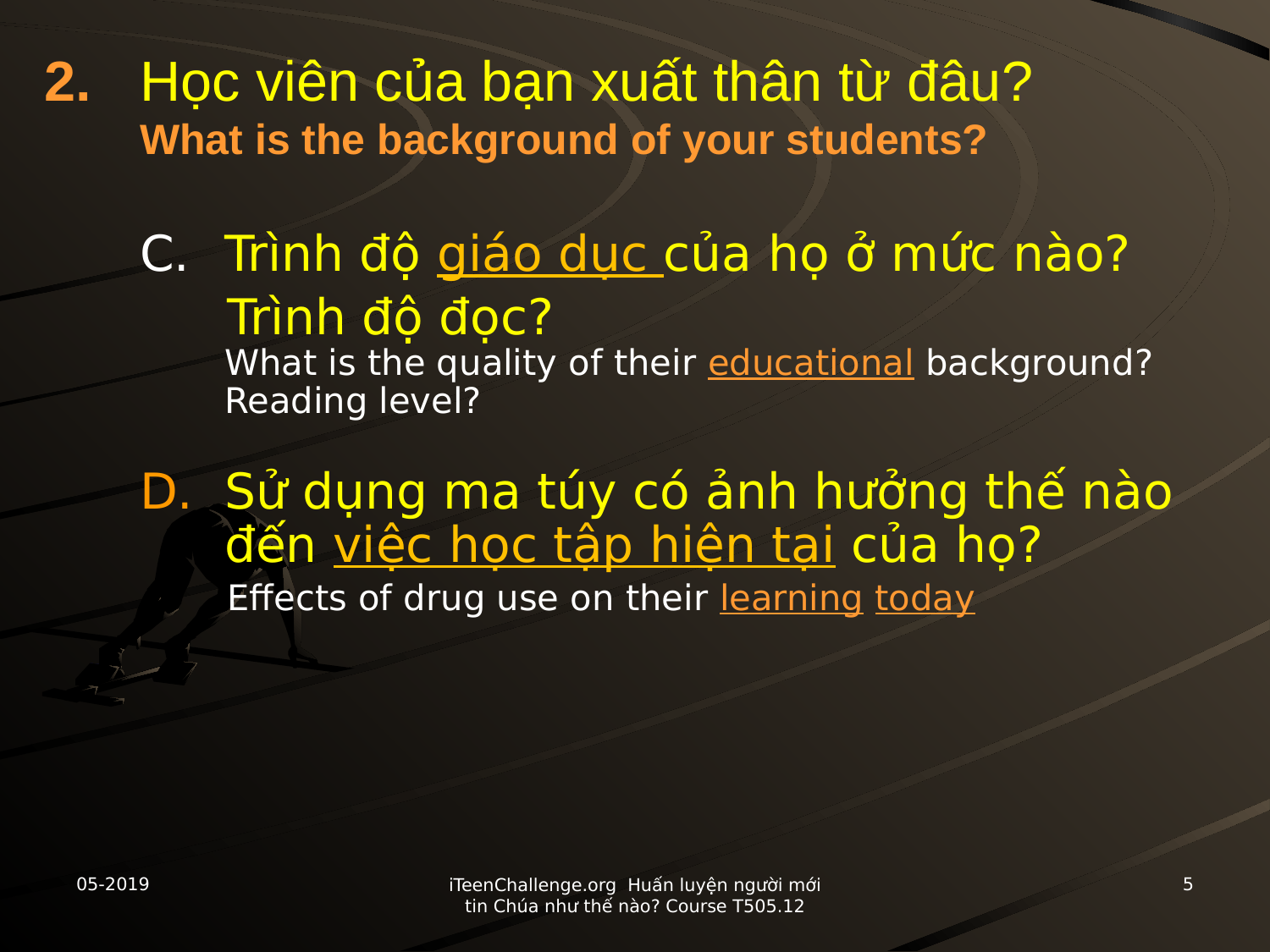

# 2. 	Học viên của bạn xuất thân từ đâu? What is the background of your students?
C.	Trình độ giáo dục của họ ở mức nào?
Trình độ đọc?
What is the quality of their educational background?  Reading level?
Sử dụng ma túy có ảnh hưởng thế nào đến việc học tập hiện tại của họ?
Effects of drug use on their learning today
05-2019
5
iTeenChallenge.org  Huấn luyện người mới tin Chúa như thế nào? Course T505.12